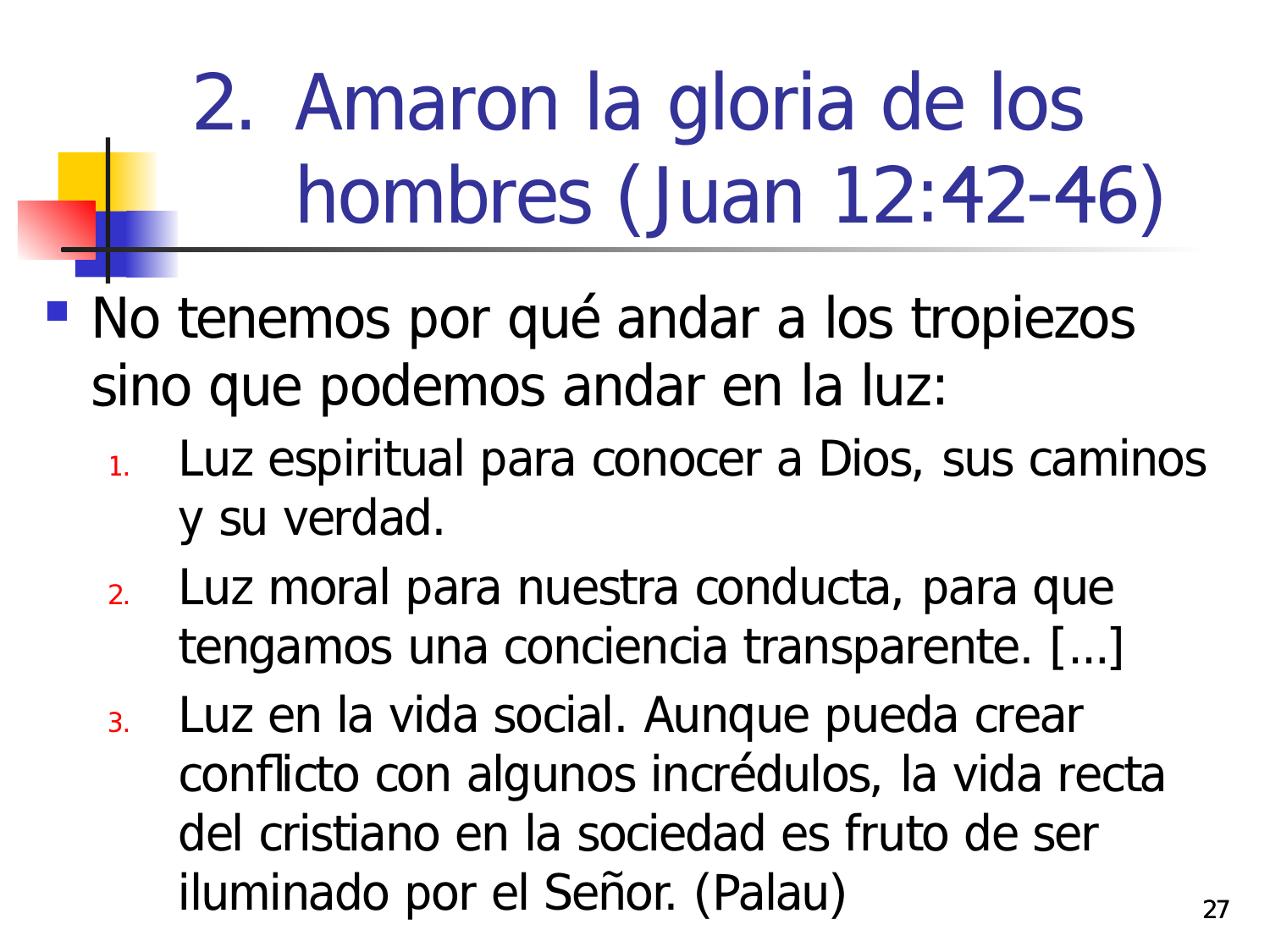

# Amaron la gloria de los hombres (Juan 12:42-46)
No tenemos por qué andar a los tropiezos sino que podemos andar en la luz:
Luz espiritual para conocer a Dios, sus caminos y su verdad.
Luz moral para nuestra conducta, para que tengamos una conciencia transparente. […]
Luz en la vida social. Aunque pueda crear conflicto con algunos incrédulos, la vida recta del cristiano en la sociedad es fruto de ser iluminado por el Señor. (Palau)

27
27